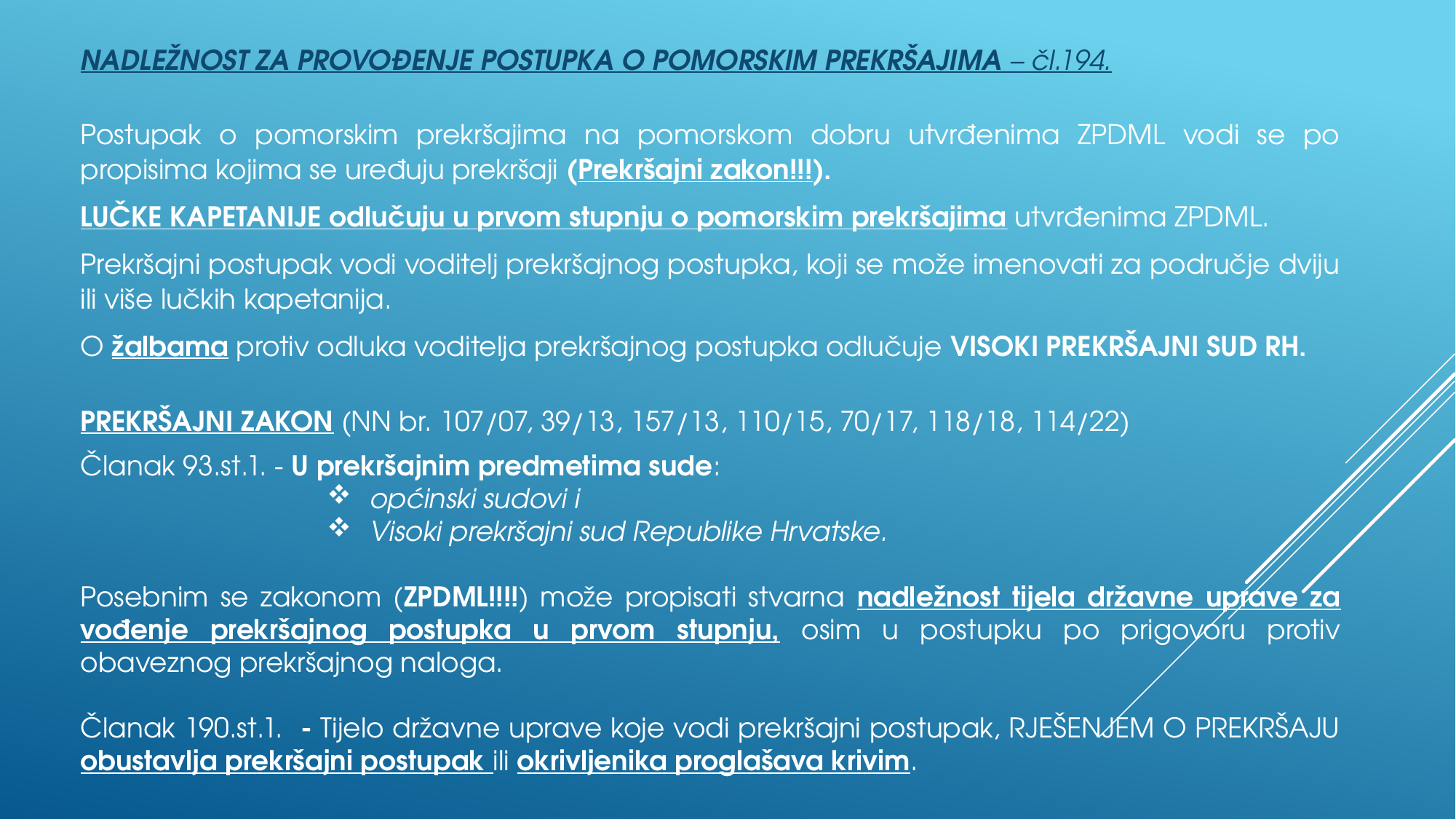

NADLEŽNOST ZA PROVOĐENJE POSTUPKA O POMORSKIM PREKRŠAJIMA – čl.194.

Postupak o pomorskim prekršajima na pomorskom dobru utvrđenima ZPDML vodi se po propisima kojima se uređuju prekršaji (Prekršajni zakon!!!).
LUČKE KAPETANIJE odlučuju u prvom stupnju o pomorskim prekršajima utvrđenima ZPDML.
Prekršajni postupak vodi voditelj prekršajnog postupka, koji se može imenovati za područje dviju ili više lučkih kapetanija.
O žalbama protiv odluka voditelja prekršajnog postupka odlučuje VISOKI PREKRŠAJNI SUD RH.

PREKRŠAJNI ZAKON (NN br. 107/07, 39/13, 157/13, 110/15, 70/17, 118/18, 114/22)
Članak 93.st.1. - U prekršajnim predmetima sude:
općinski sudovi i
Visoki prekršajni sud Republike Hrvatske.

Posebnim se zakonom (ZPDML!!!!) može propisati stvarna nadležnost tijela državne uprave za vođenje prekršajnog postupka u prvom stupnju, osim u postupku po prigovoru protiv obaveznog prekršajnog naloga.

Članak 190.st.1.  - Tijelo državne uprave koje vodi prekršajni postupak, RJEŠENJEM O PREKRŠAJU obustavlja prekršajni postupak ili okrivljenika proglašava krivim.